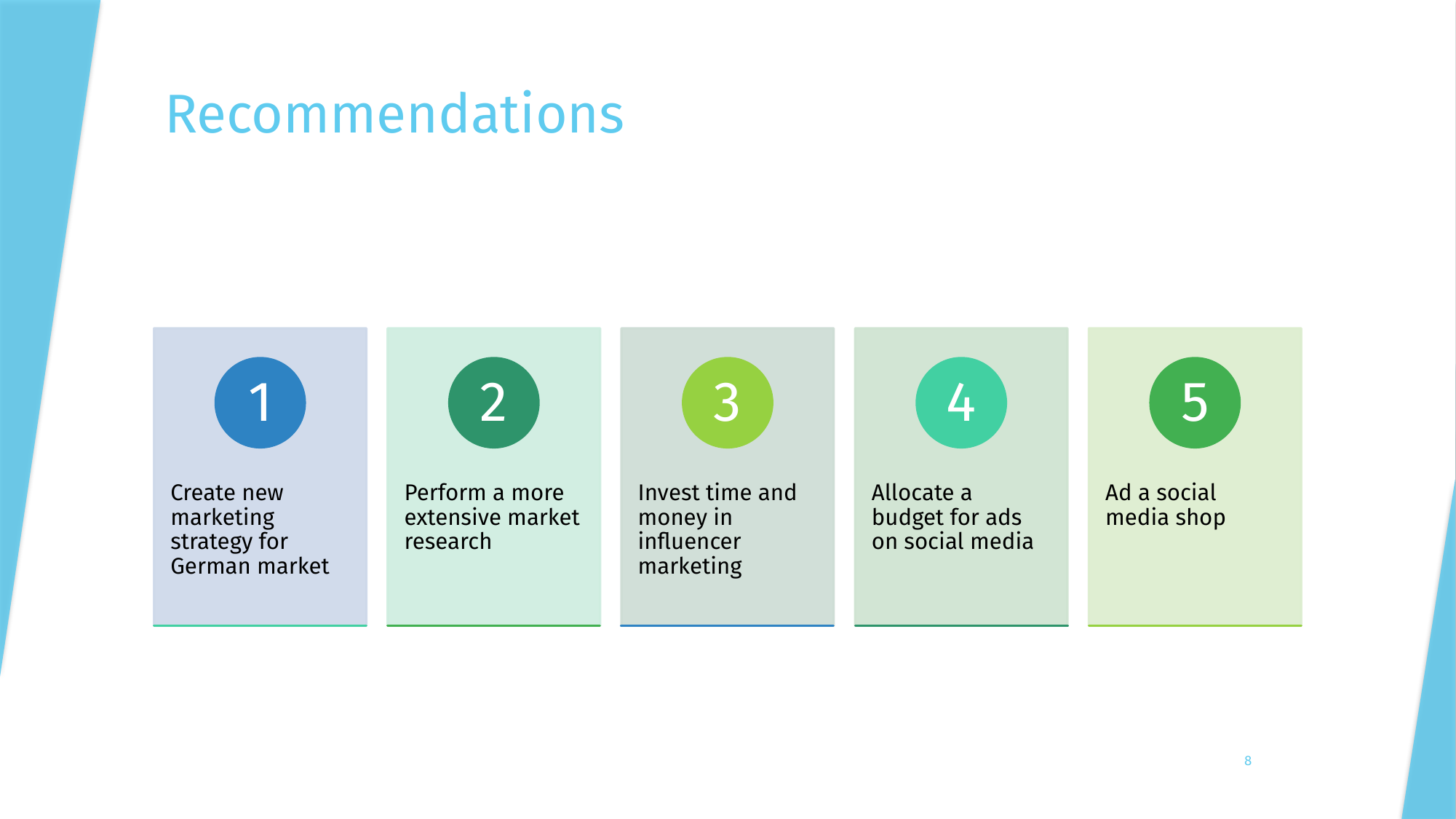

# Recommendations
Create new marketing strategy for German market
1
Perform a more extensive market research
2
Invest time and money in influencer marketing
3
Allocate a budget for ads on social media
4
Ad a social media shop
5

8